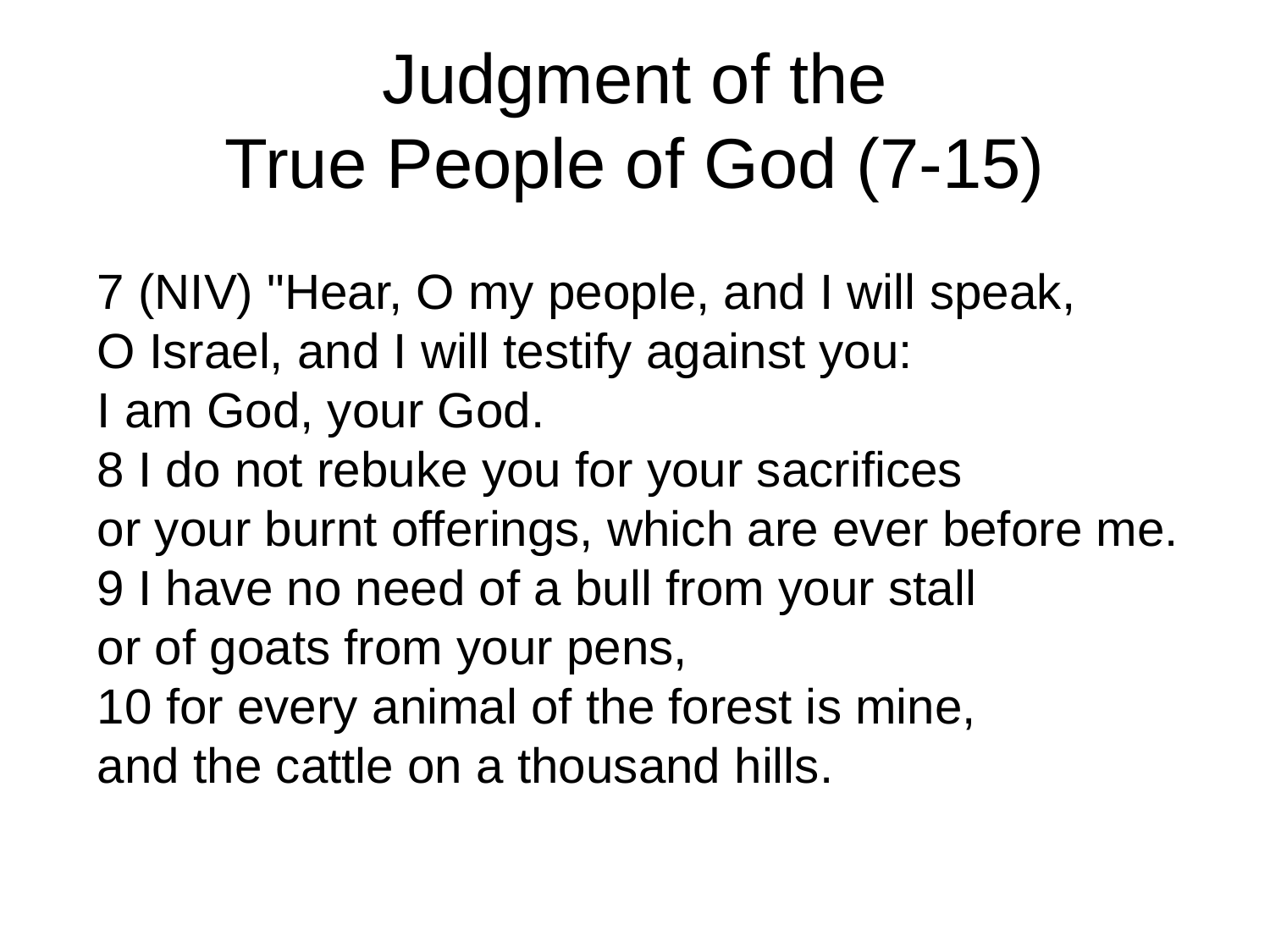

# Judgment of the True People of God (7-15)
7 (NIV) "Hear, O my people, and I will speak,
O Israel, and I will testify against you:
I am God, your God.
8 I do not rebuke you for your sacrifices
or your burnt offerings, which are ever before me.
9 I have no need of a bull from your stall
or of goats from your pens,
10 for every animal of the forest is mine,
and the cattle on a thousand hills.